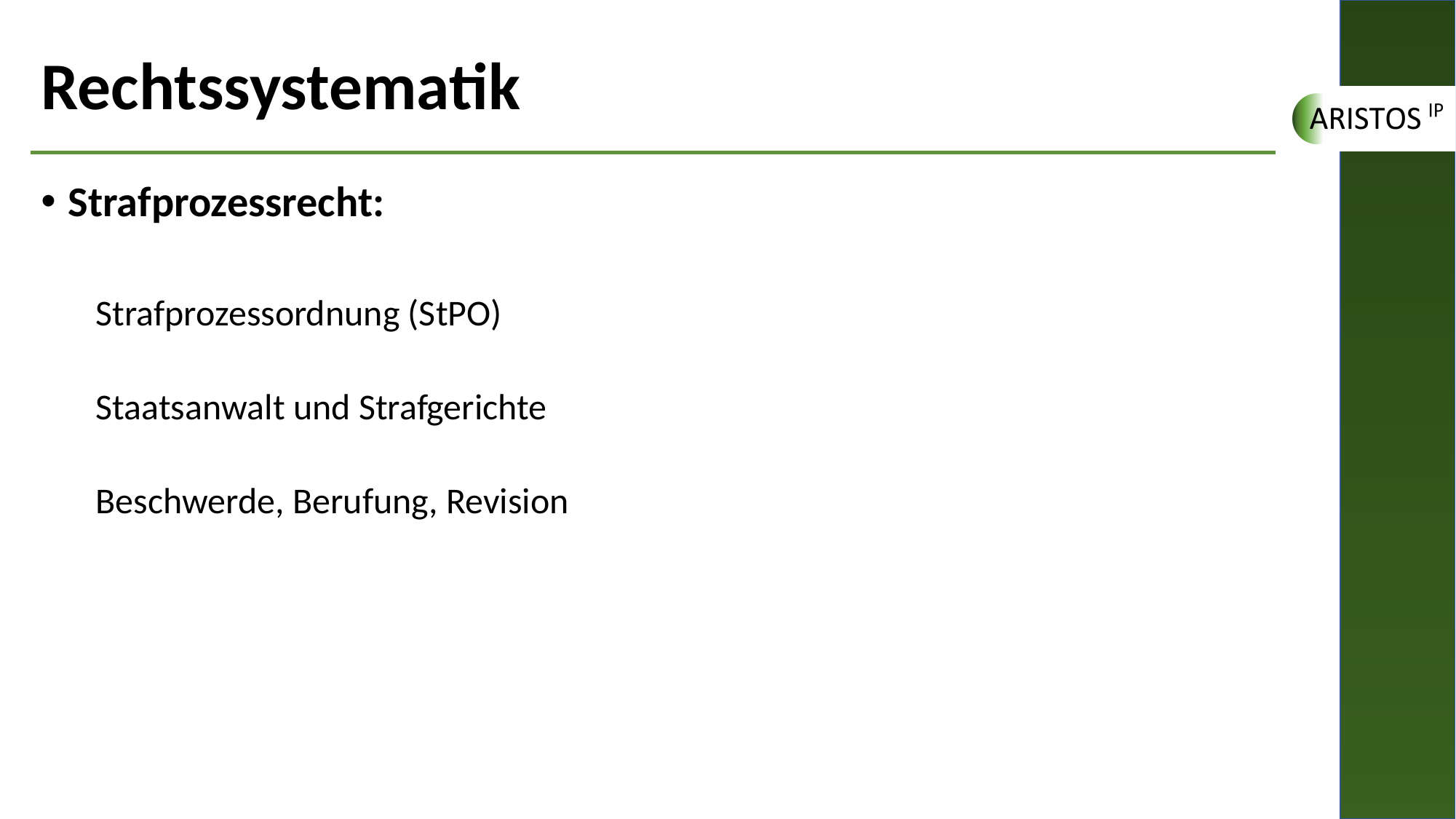

# Rechtssystematik
Strafprozessrecht:

Strafprozessordnung (StPO)

Staatsanwalt und Strafgerichte

Beschwerde, Berufung, Revision